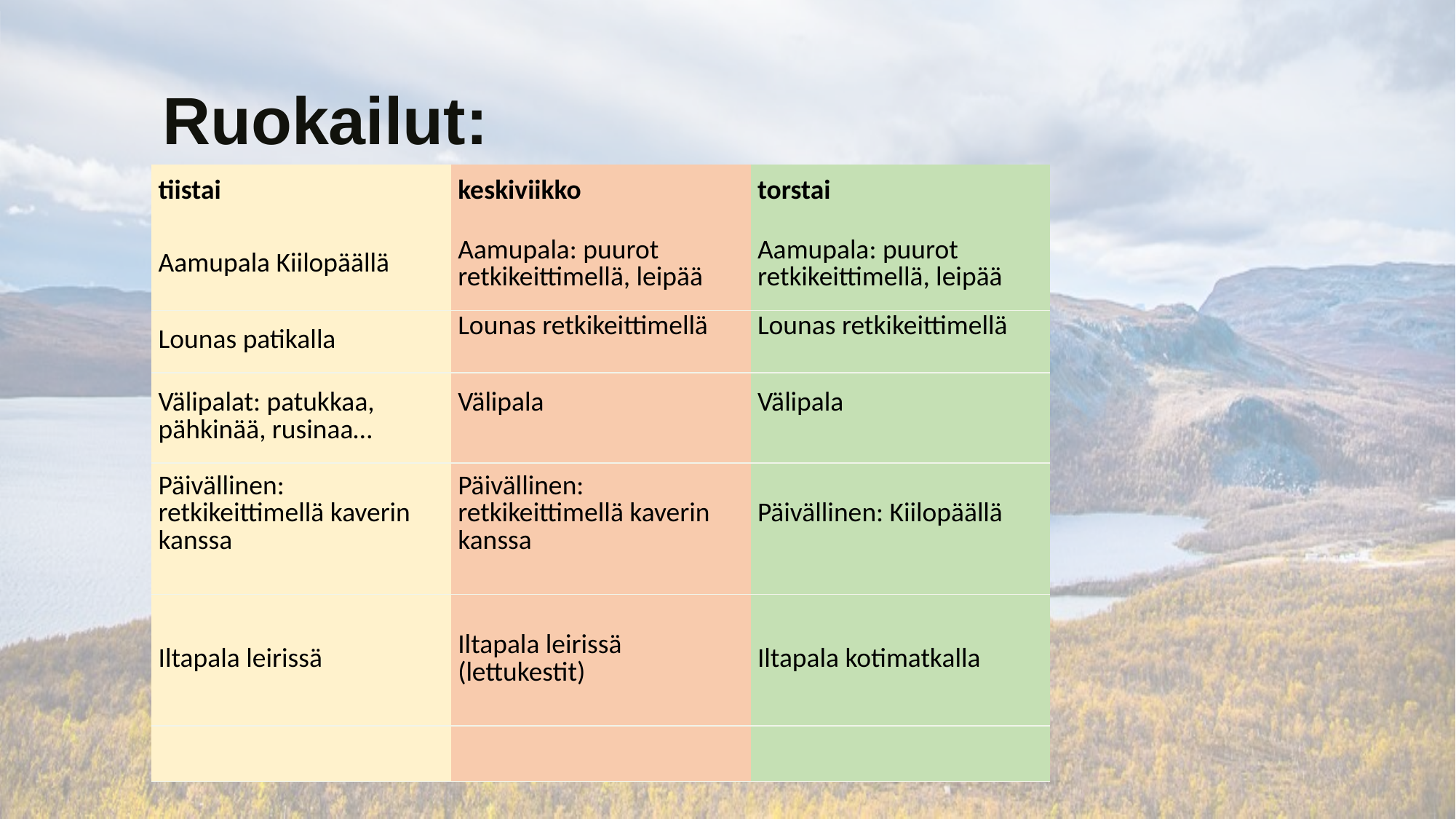

# Ruokailut:
| tiistai | keskiviikko | torstai |
| --- | --- | --- |
| Aamupala Kiilopäällä | Aamupala: puurot retkikeittimellä, leipää | Aamupala: puurot retkikeittimellä, leipää |
| Lounas patikalla | Lounas retkikeittimellä | Lounas retkikeittimellä |
| Välipalat: patukkaa, pähkinää, rusinaa… | Välipala | Välipala |
| Päivällinen: retkikeittimellä kaverin kanssa | Päivällinen: retkikeittimellä kaverin kanssa | Päivällinen: Kiilopäällä |
| Iltapala leirissä | Iltapala leirissä (lettukestit) | Iltapala kotimatkalla |
|  |  |  |